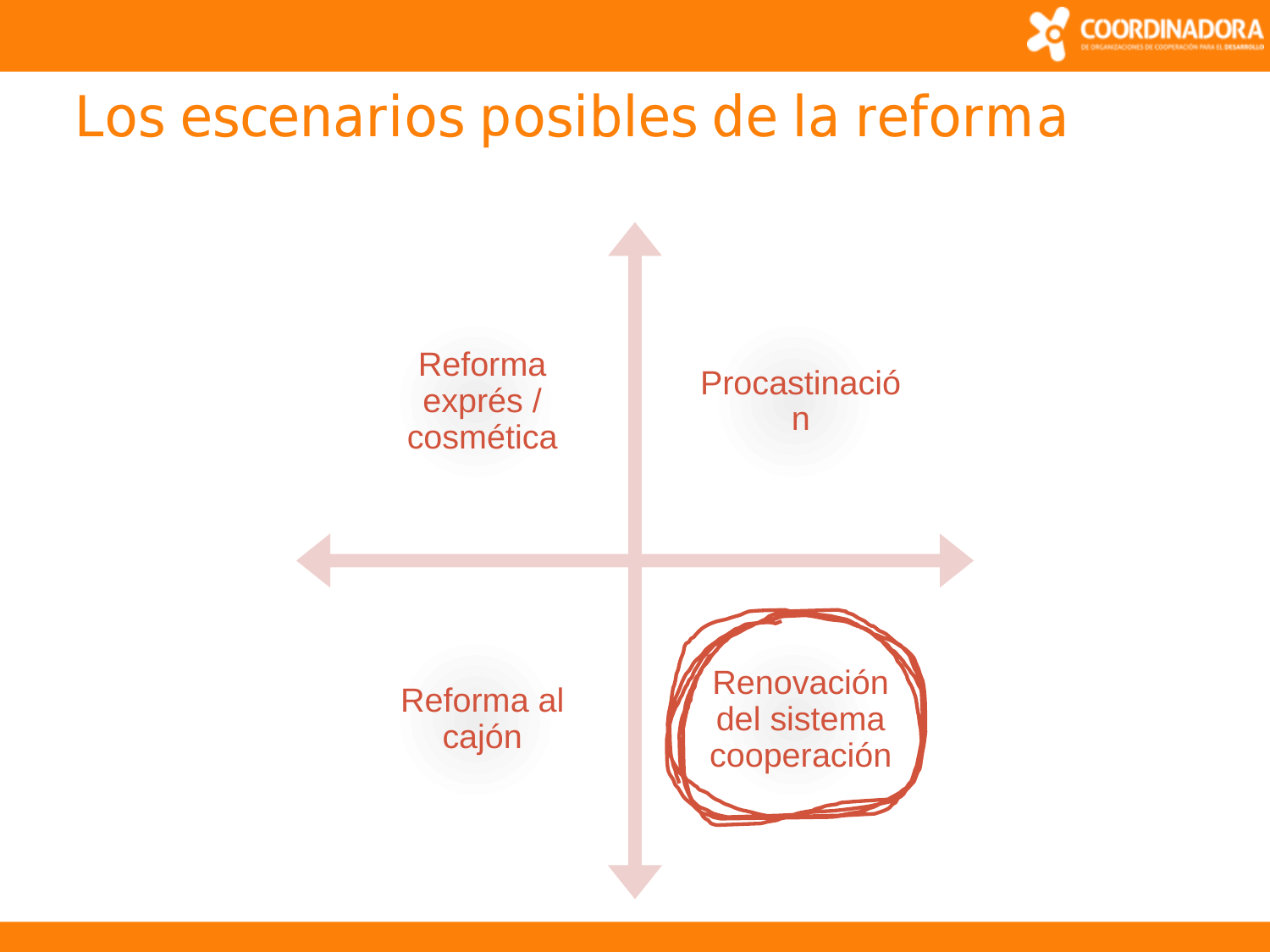

# Los escenarios posibles de la reforma
Reforma exprés / cosmética
Procastinación
Reforma al cajón
Renovación del sistema cooperación